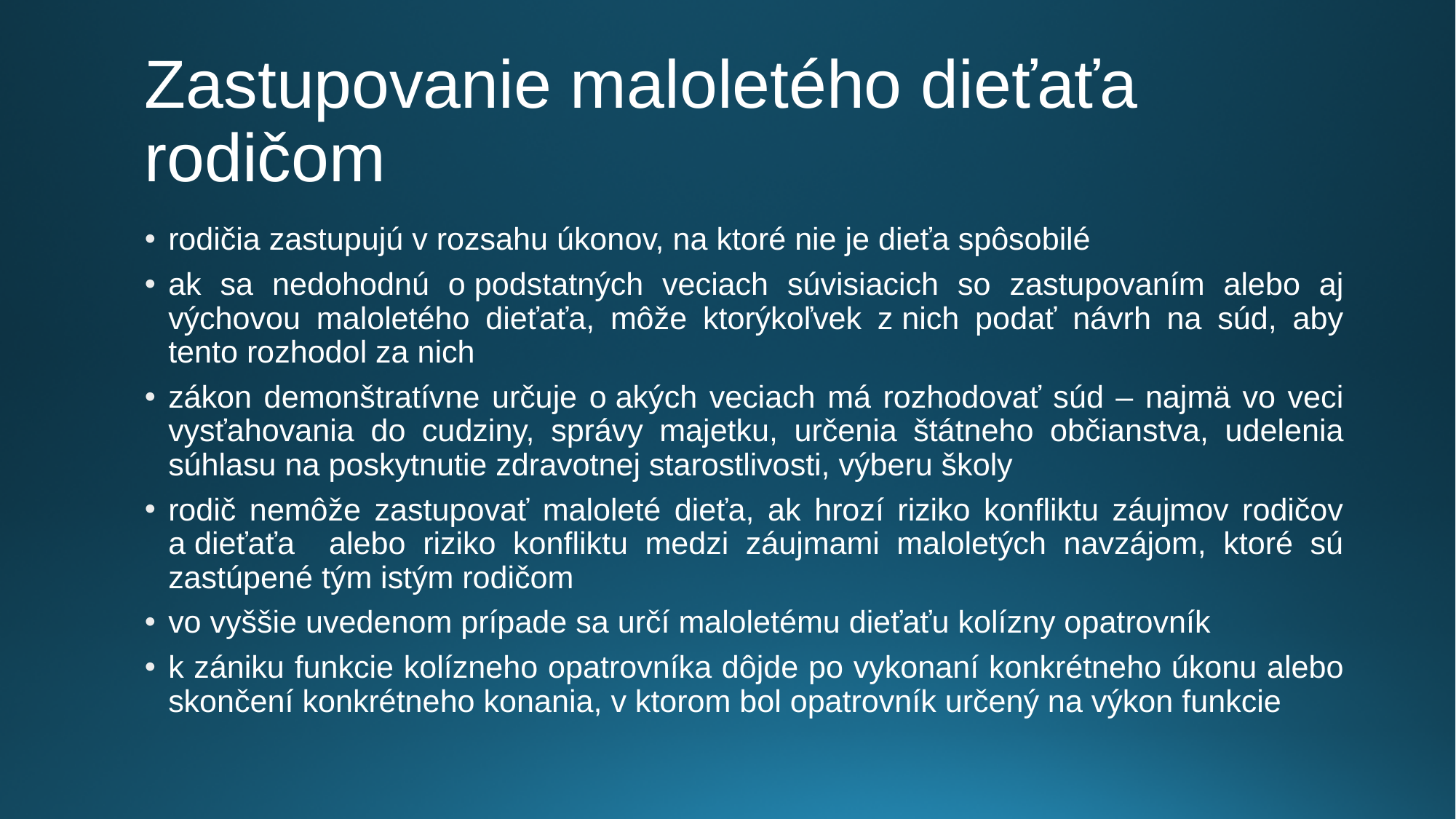

# Zastupovanie maloletého dieťaťa rodičom
rodičia zastupujú v rozsahu úkonov, na ktoré nie je dieťa spôsobilé
ak sa nedohodnú o podstatných veciach súvisiacich so zastupovaním alebo aj výchovou maloletého dieťaťa, môže ktorýkoľvek z nich podať návrh na súd, aby tento rozhodol za nich
zákon demonštratívne určuje o akých veciach má rozhodovať súd – najmä vo veci vysťahovania do cudziny, správy majetku, určenia štátneho občianstva, udelenia súhlasu na poskytnutie zdravotnej starostlivosti, výberu školy
rodič nemôže zastupovať maloleté dieťa, ak hrozí riziko konfliktu záujmov rodičov a dieťaťa  alebo riziko konfliktu medzi záujmami maloletých navzájom, ktoré sú zastúpené tým istým rodičom
vo vyššie uvedenom prípade sa určí maloletému dieťaťu kolízny opatrovník
k zániku funkcie kolízneho opatrovníka dôjde po vykonaní konkrétneho úkonu alebo skončení konkrétneho konania, v ktorom bol opatrovník určený na výkon funkcie